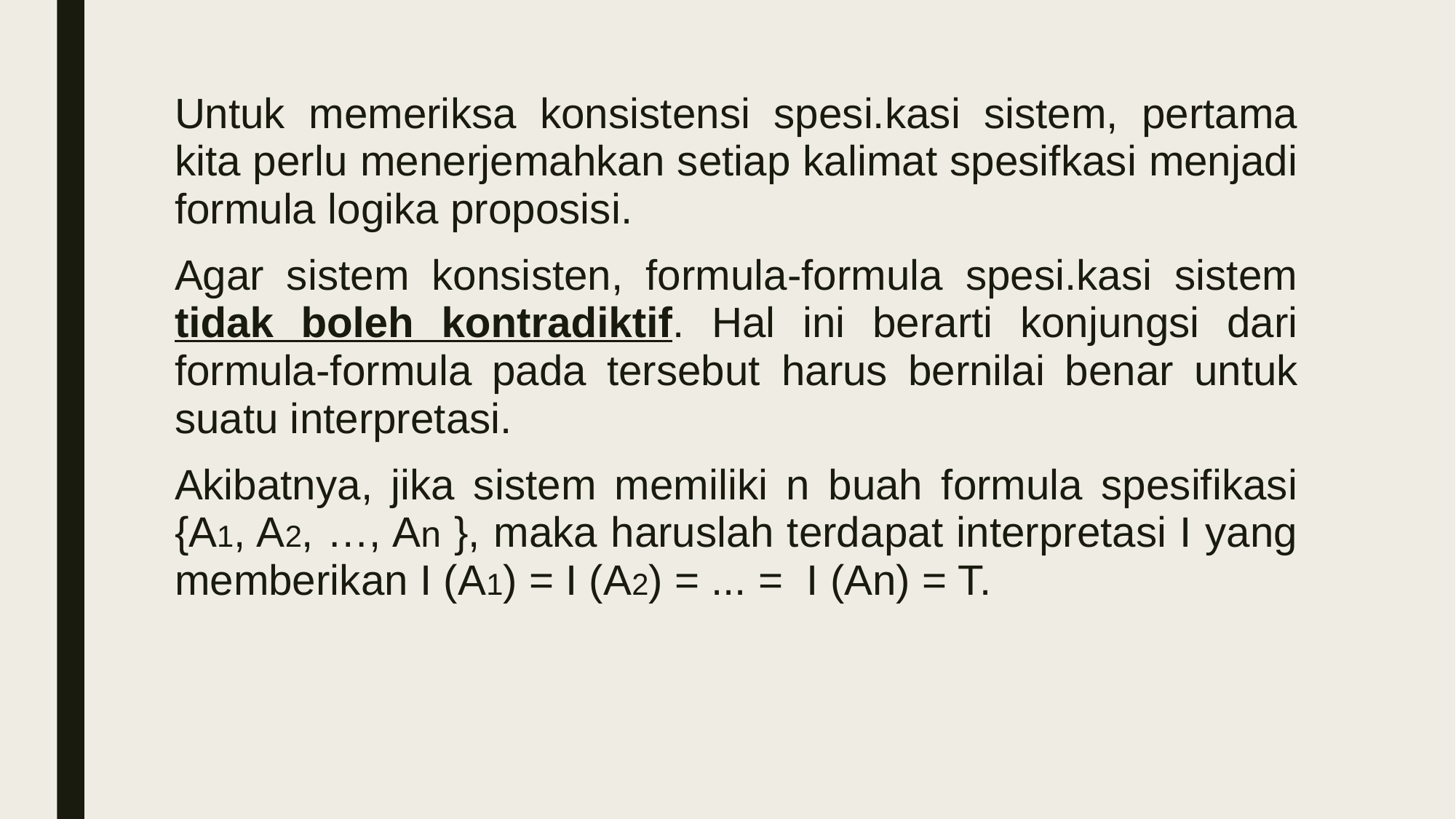

Untuk memeriksa konsistensi spesi.kasi sistem, pertama kita perlu menerjemahkan setiap kalimat spesifkasi menjadi formula logika proposisi.
Agar sistem konsisten, formula-formula spesi.kasi sistem tidak boleh kontradiktif. Hal ini berarti konjungsi dari formula-formula pada tersebut harus bernilai benar untuk suatu interpretasi.
Akibatnya, jika sistem memiliki n buah formula spesifikasi {A1, A2, …, An }, maka haruslah terdapat interpretasi I yang memberikan I (A1) = I (A2) = ... =  I (An) = T.